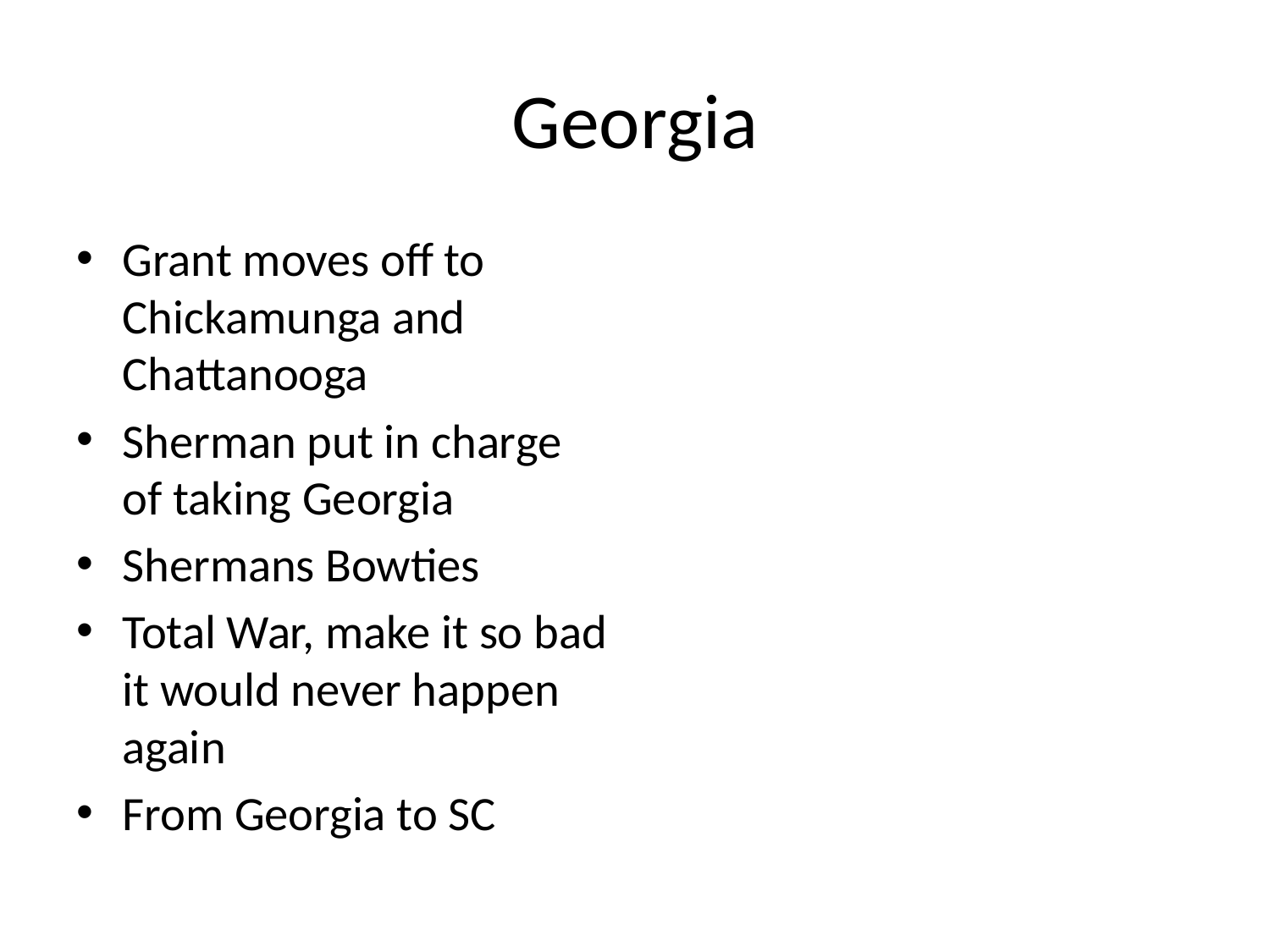

# Georgia
Grant moves off to Chickamunga and Chattanooga
Sherman put in charge of taking Georgia
Shermans Bowties
Total War, make it so bad it would never happen again
From Georgia to SC